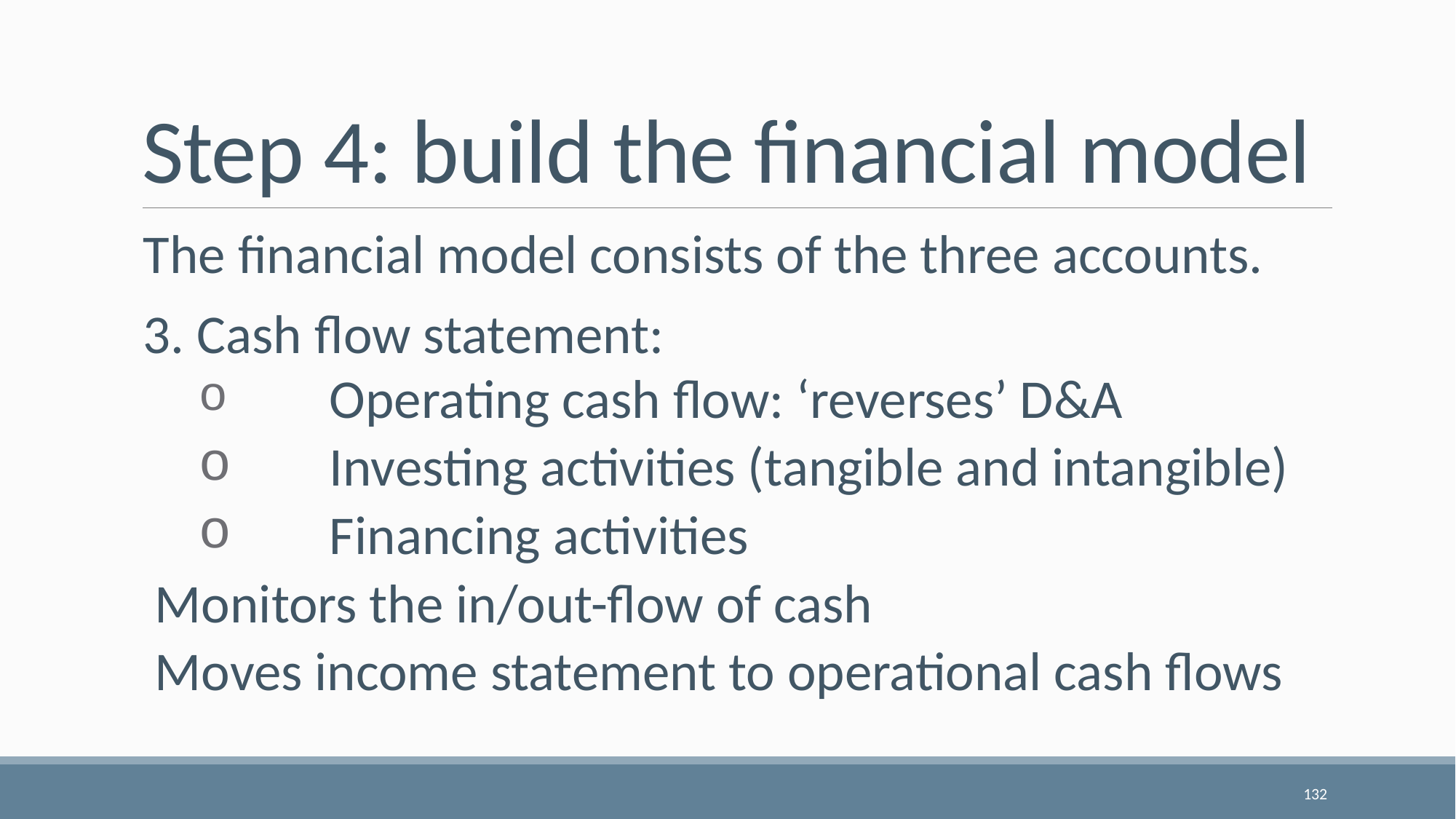

# Step 4: build the financial model
The financial model consists of the three accounts.
3. Cash flow statement:
	Operating cash flow: ‘reverses’ D&A
	Investing activities (tangible and intangible)
	Financing activities
Monitors the in/out-flow of cash
Moves income statement to operational cash flows
132